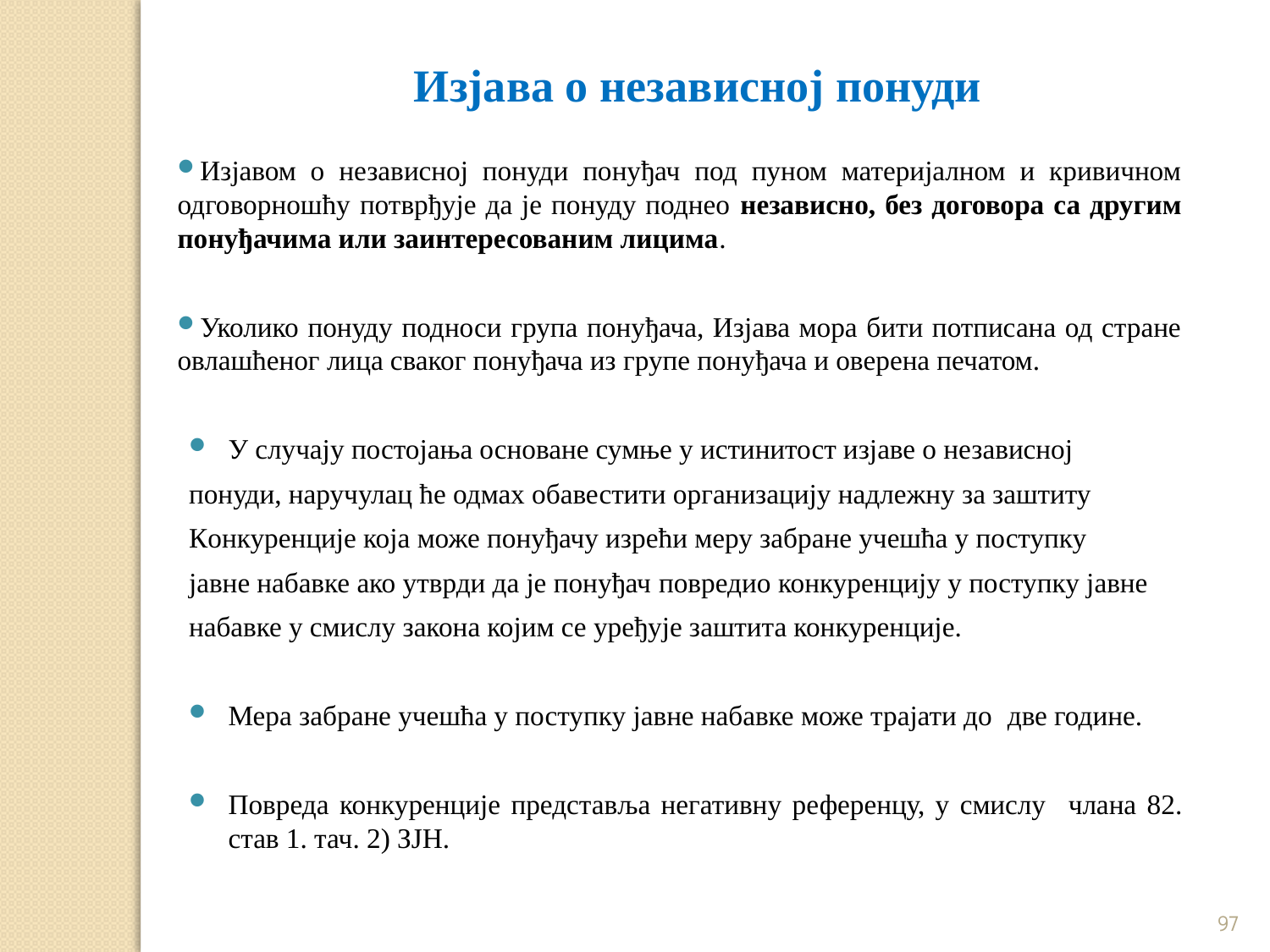

Изјава о независној понуди
Изјавом о независној понуди понуђач под пуном материјалном и кривичном одговорношћу потврђује да је понуду поднео независно, без договора са другим понуђачима или заинтересованим лицима.

Уколико понуду подноси група понуђача, Изјава мора бити потписана од стране овлашћеног лица сваког понуђача из групе понуђача и оверена печатом.

У случају постојања основане сумње у истинитост изјаве о независној
понуди, наручулац ће одмах обавестити организацију надлежну за заштиту
Конкуренције која може понуђачу изрећи меру забране учешћа у поступку
јавне набавке ако утврди да је понуђач повредио конкуренцију у поступку јавне
набавке у смислу закона којим се уређује заштита конкуренције.

Мера забране учешћа у поступку јавне набавке може трајати до  две године.

Повреда конкуренције представља негативну референцу, у смислу  члана 82. став 1. тач. 2) ЗЈН.

97